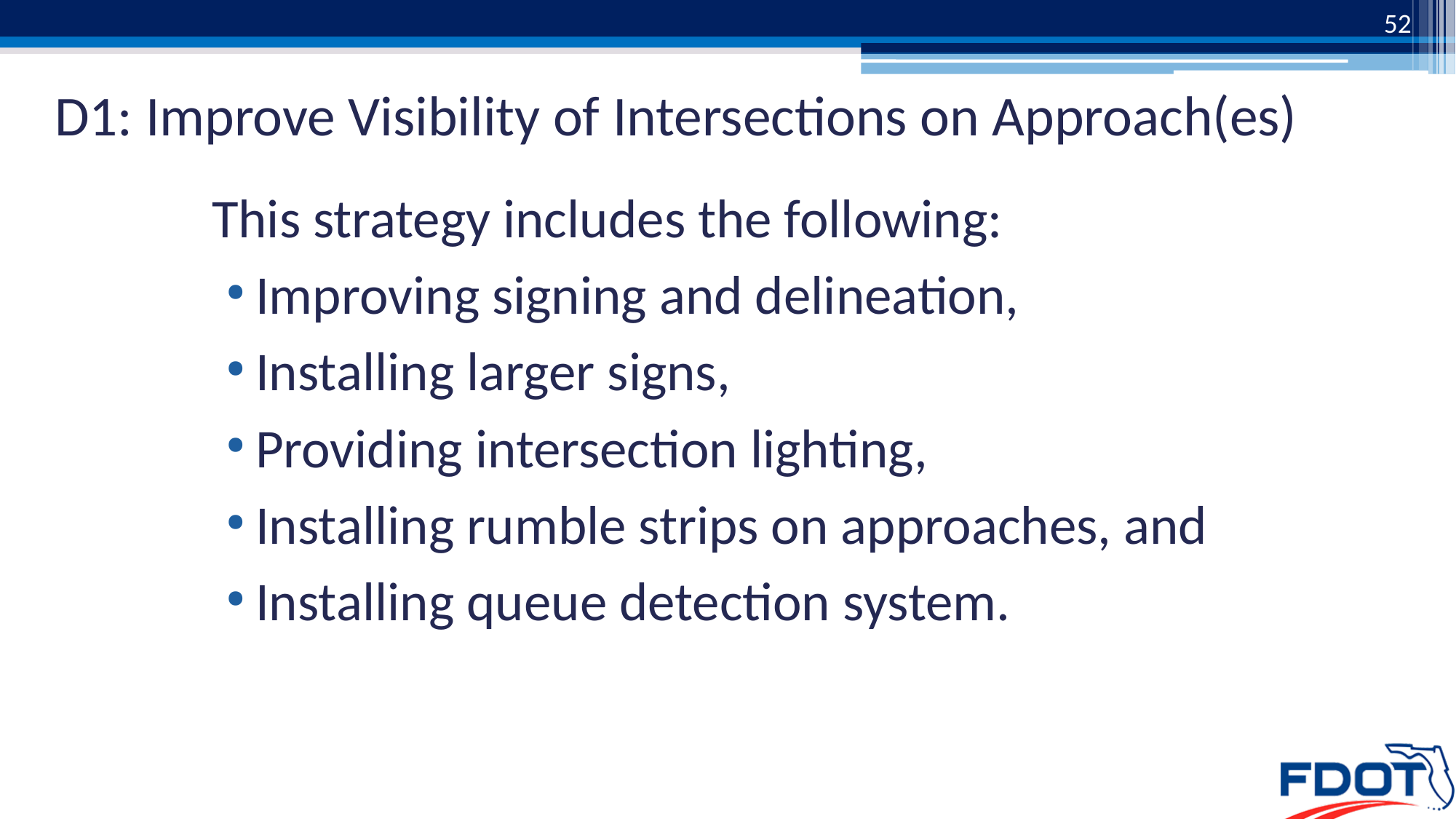

52
# D1: Improve Visibility of Intersections on Approach(es)
This strategy includes the following:
Improving signing and delineation,
Installing larger signs,
Providing intersection lighting,
Installing rumble strips on approaches, and
Installing queue detection system.